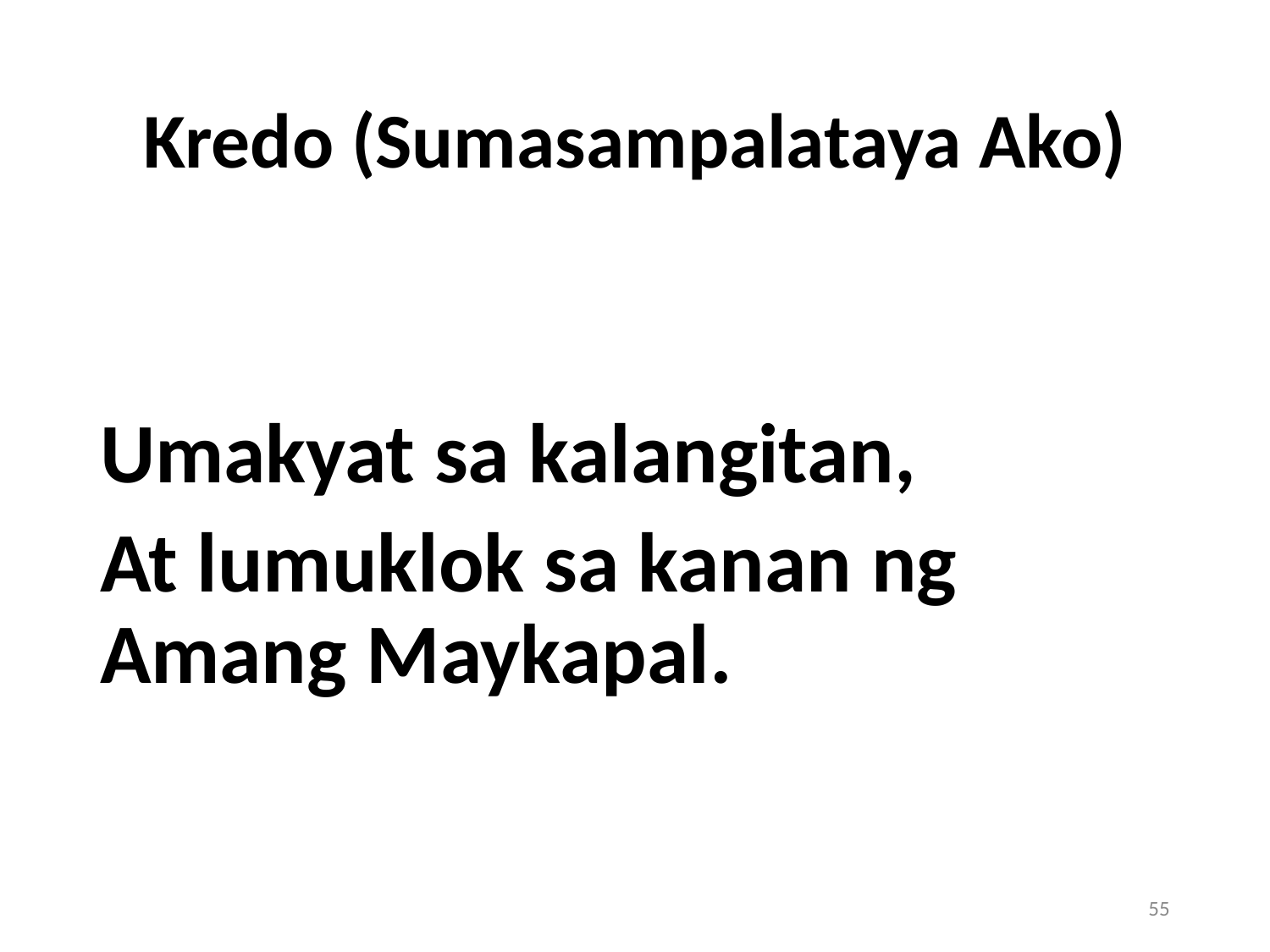

# Kredo (Sumasampalataya Ako)
Umakyat sa kalangitan,
At lumuklok sa kanan ng Amang Maykapal.
55